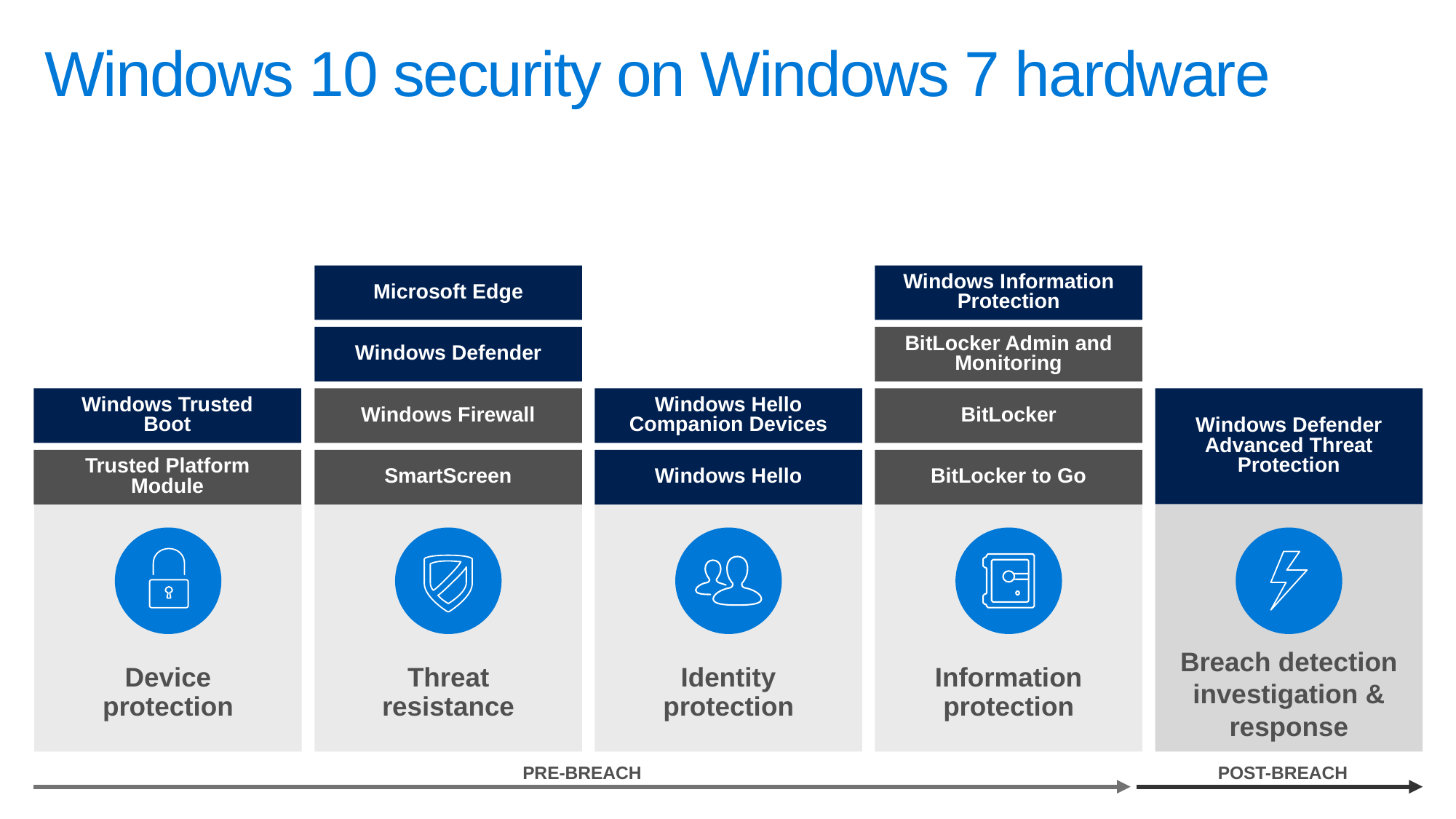

Windows 10 security on Windows 7 hardware
Microsoft Edge
Windows Information Protection
Windows Defender
BitLocker Admin and Monitoring
Windows Trusted
Boot
Windows Firewall
Windows Hello Companion Devices
BitLocker
Windows Defender Advanced Threat Protection
Trusted Platform Module
SmartScreen
Windows Hello
BitLocker to Go

Device protection
Threat resistance
Identity protection
Information protection

Breach detection investigation & response
PRE-BREACH
POST-BREACH